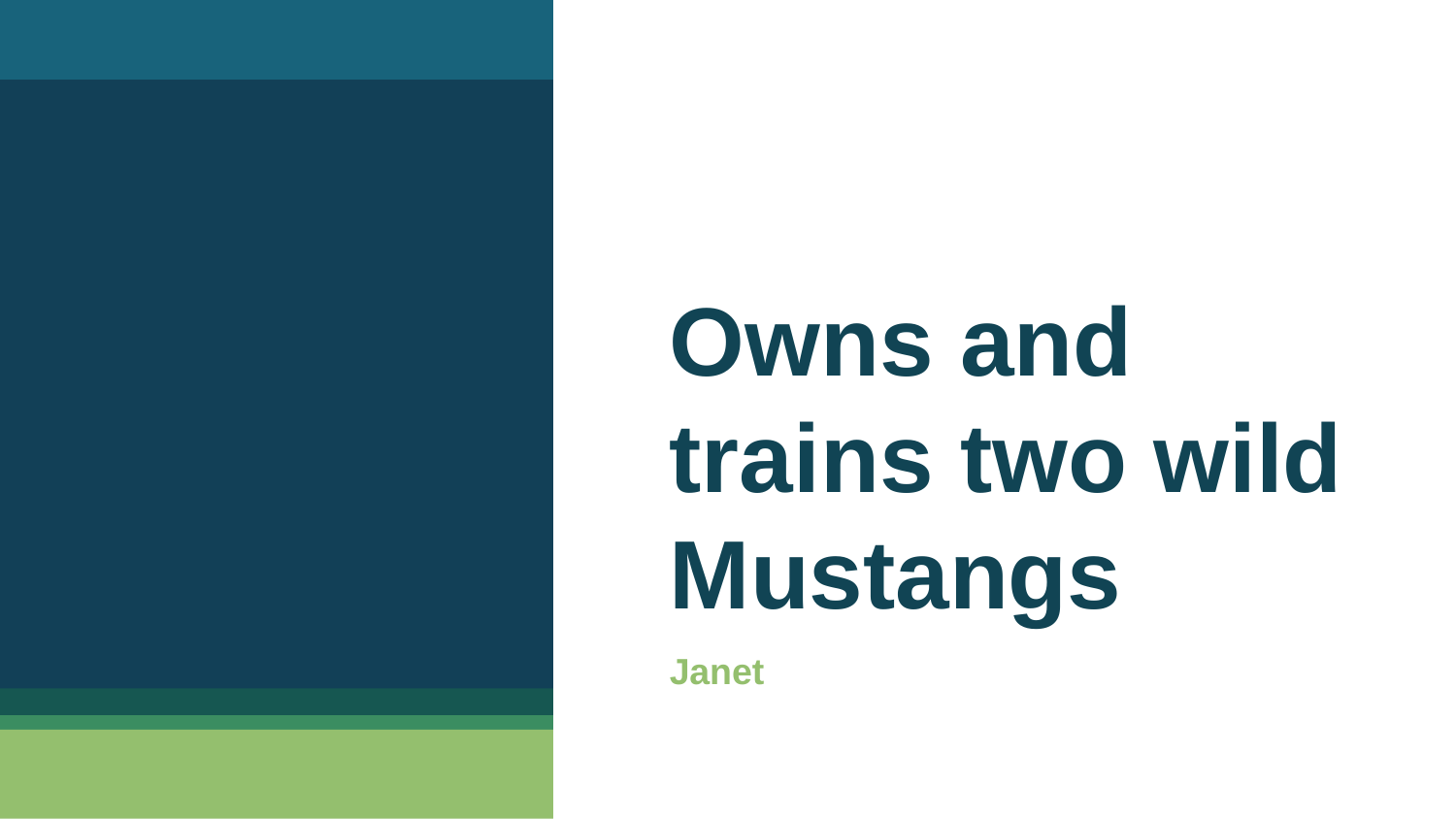

# Owns and trains two wild Mustangs
Janet